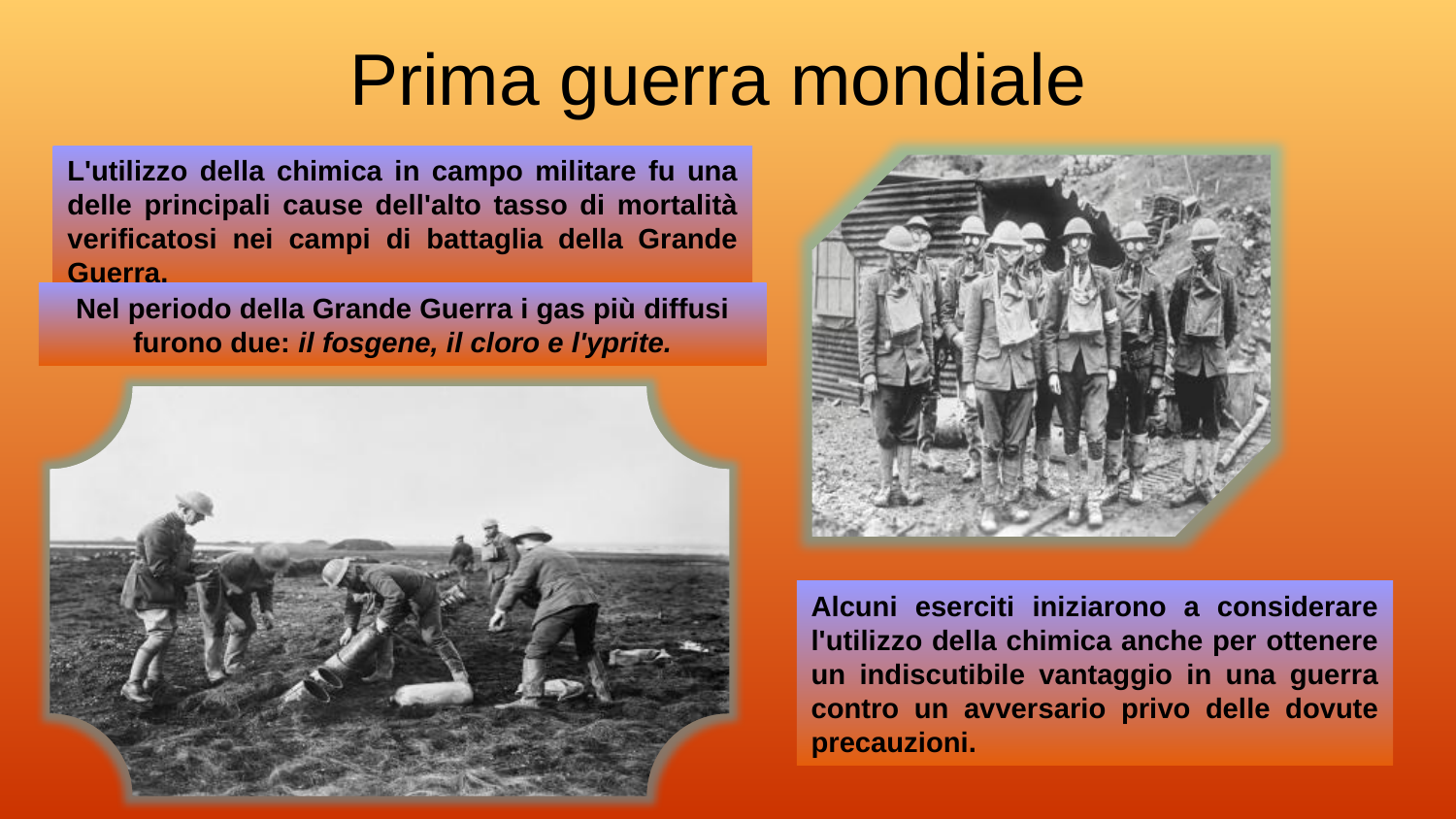

# Prima guerra mondiale
L'utilizzo della chimica in campo militare fu una delle principali cause dell'alto tasso di mortalità verificatosi nei campi di battaglia della Grande Guerra.

Nel periodo della Grande Guerra i gas più diffusi furono due: il fosgene, il cloro e l'yprite.

Alcuni eserciti iniziarono a considerare l'utilizzo della chimica anche per ottenere un indiscutibile vantaggio in una guerra contro un avversario privo delle dovute precauzioni.